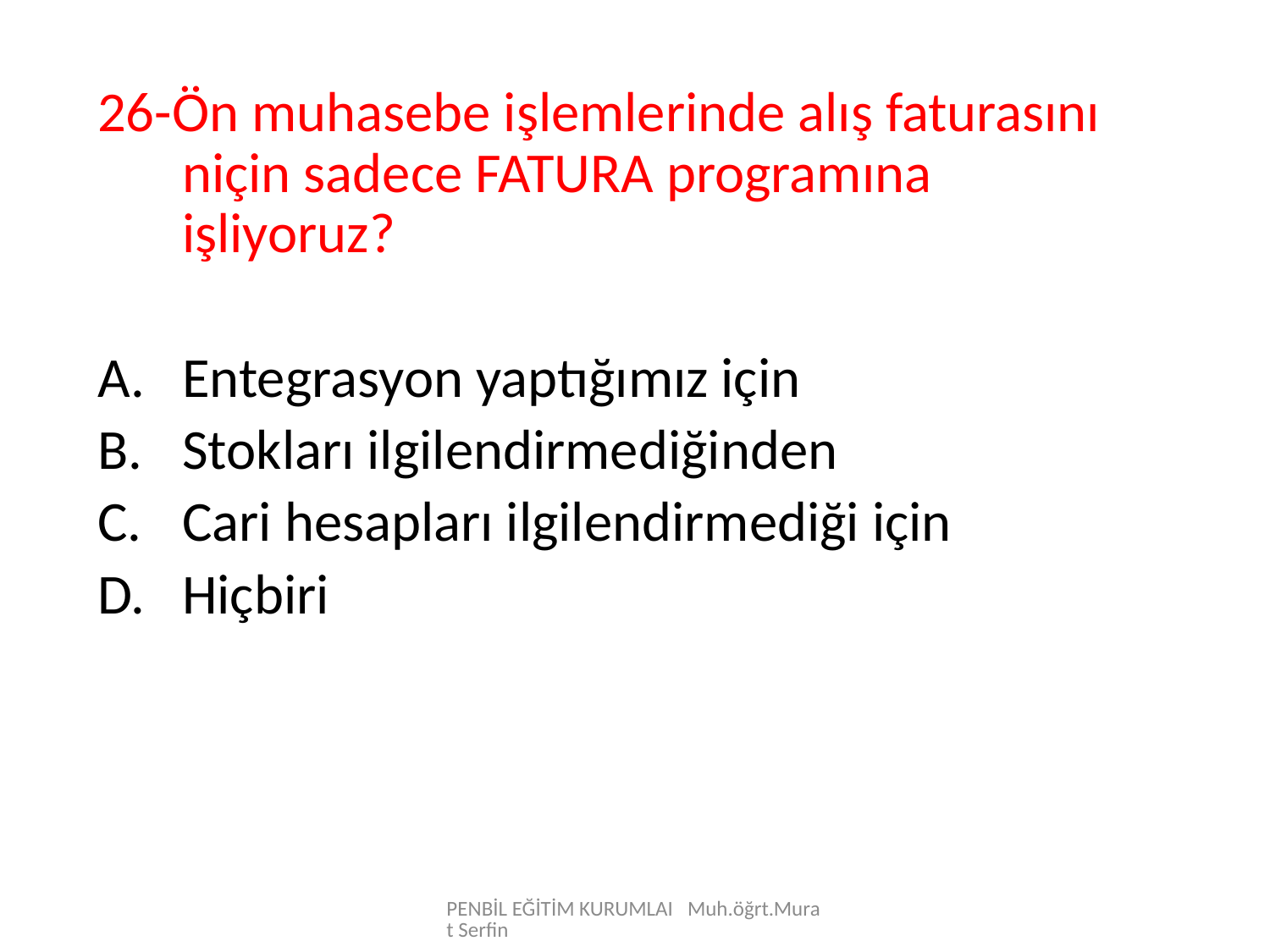

26-Ön muhasebe işlemlerinde alış faturasını niçin sadece FATURA programına işliyoruz?

Entegrasyon yaptığımız için
Stokları ilgilendirmediğinden
Cari hesapları ilgilendirmediği için
Hiçbiri
PENBİL EĞİTİM KURUMLAI   Muh.öğrt.Murat Serfin